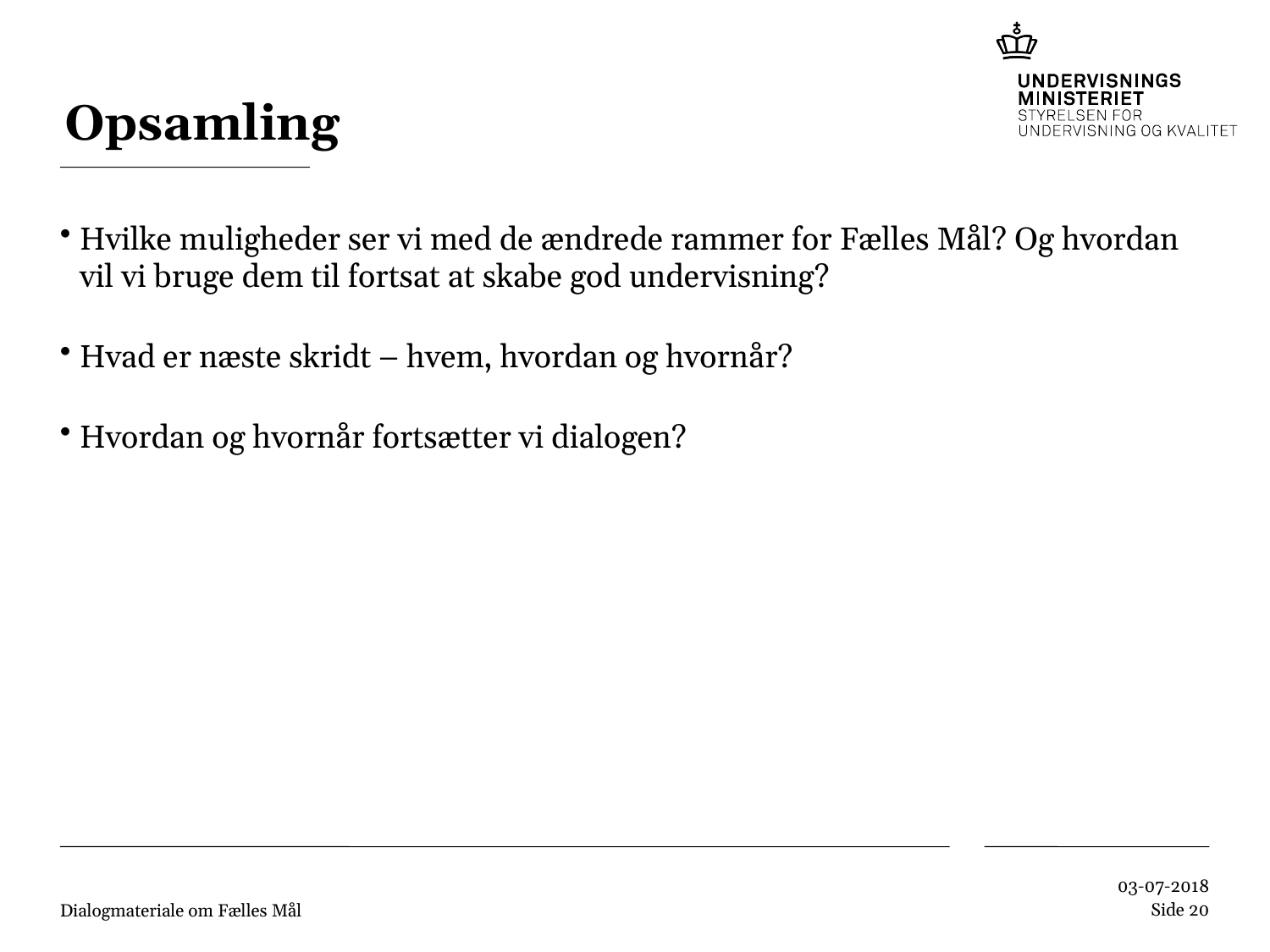

# Opsamling

Hvilke muligheder ser vi med de ændrede rammer for Fælles Mål? Og hvordan vil vi bruge dem til fortsat at skabe god undervisning?
Hvad er næste skridt – hvem, hvordan og hvornår?
Hvordan og hvornår fortsætter vi dialogen?
Dialogmateriale om Fælles Mål
03-07-2018
Side 20